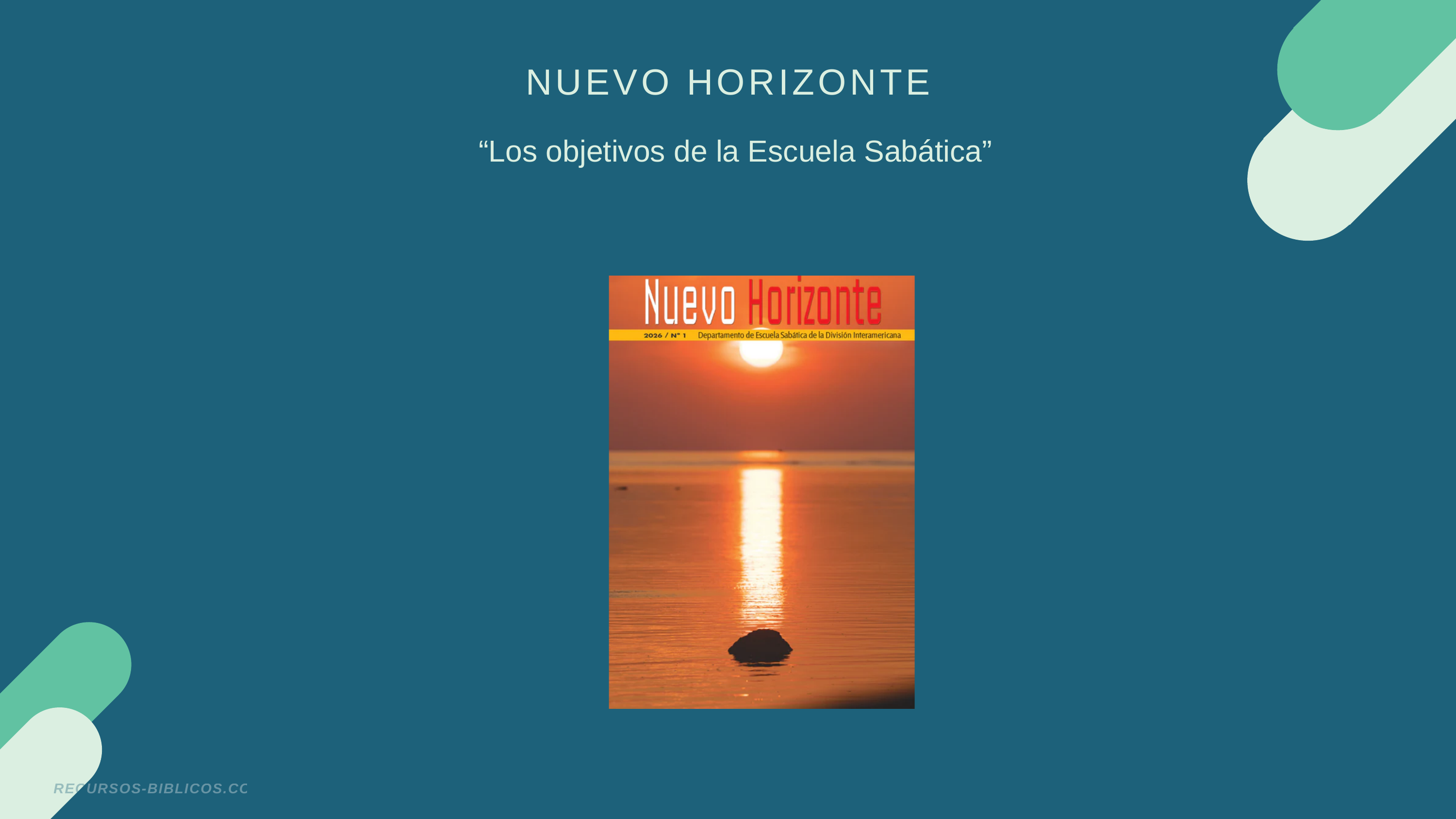

NUEVO HORIZONTE
“Los objetivos de la Escuela Sabática”

RECURSOS-BIBLICOS.COM